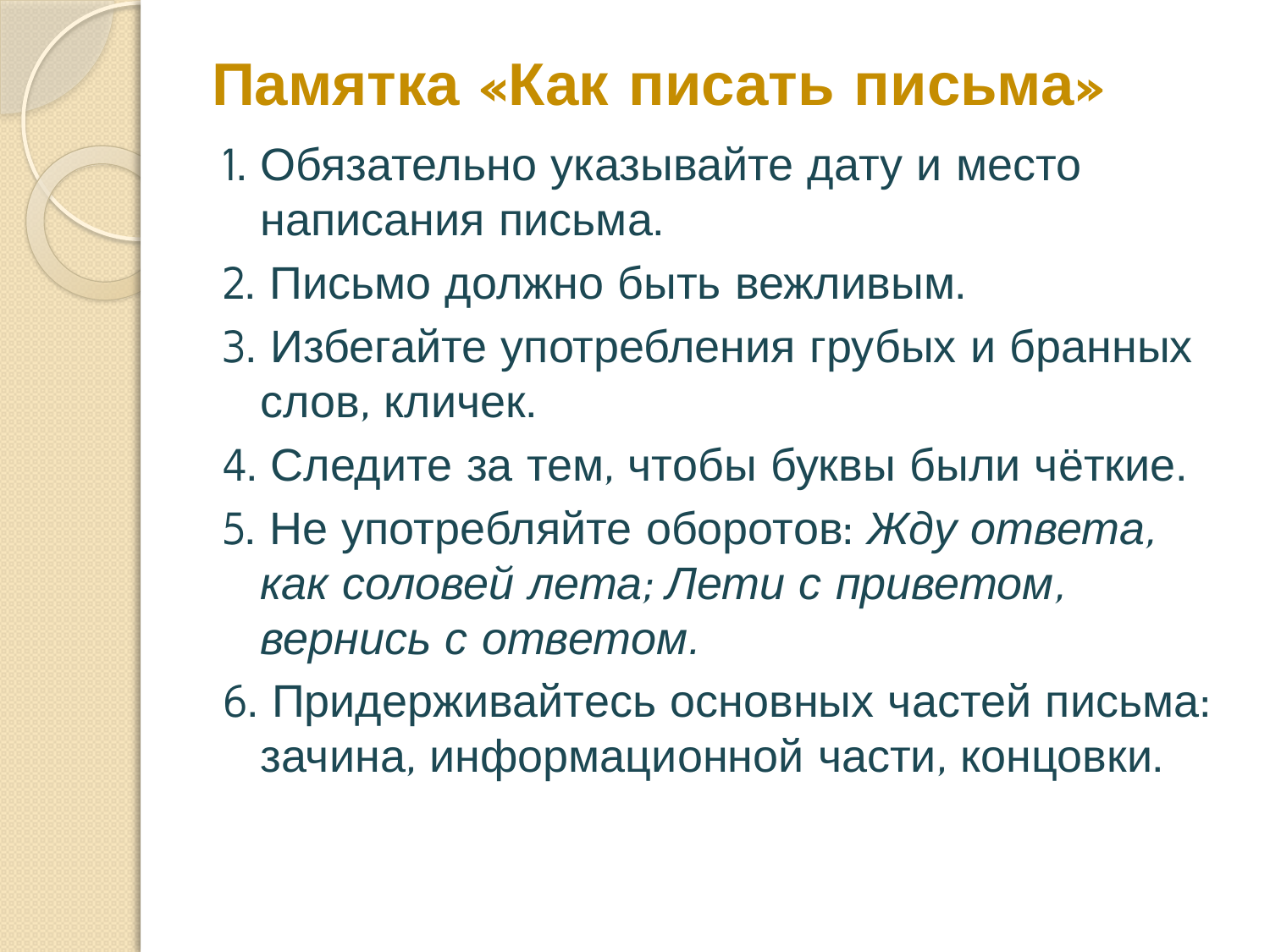

# Памятка «Как писать письма»
1. Обязательно указывайте дату и место написания письма.
2. Письмо должно быть вежливым.
3. Избегайте употребления грубых и бранных слов, кличек.
4. Следите за тем, чтобы буквы были чёткие.
5. Не употребляйте оборотов: Жду ответа, как соловей лета; Лети с приветом, вернись с ответом.
6. Придерживайтесь основных частей письма: зачина, информационной части, концовки.